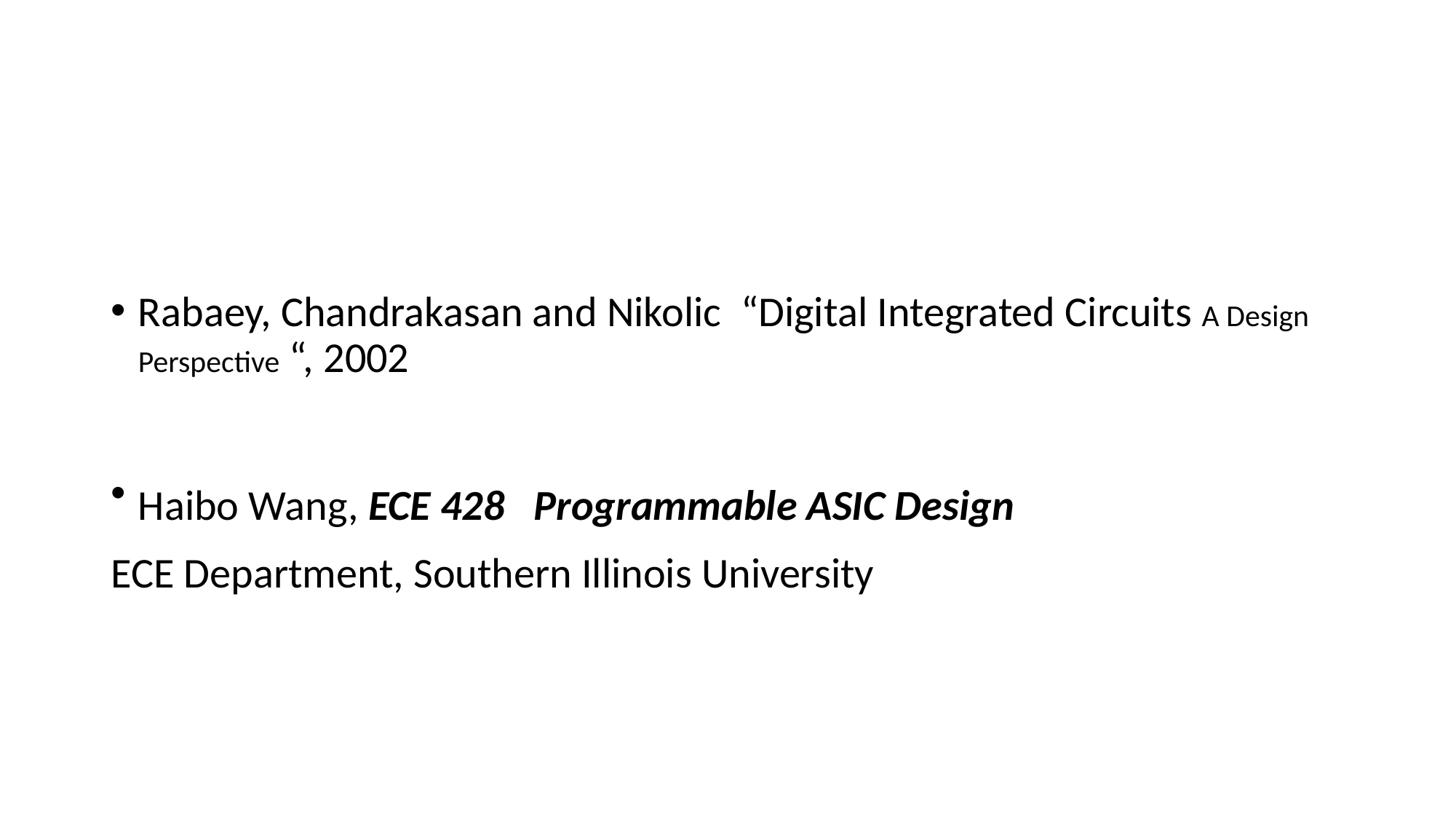

#

Rabaey, Chandrakasan and Nikolic  “Digital Integrated Circuits A Design Perspective “, 2002

Haibo Wang, ECE 428   Programmable ASIC Design
ECE Department, Southern Illinois University